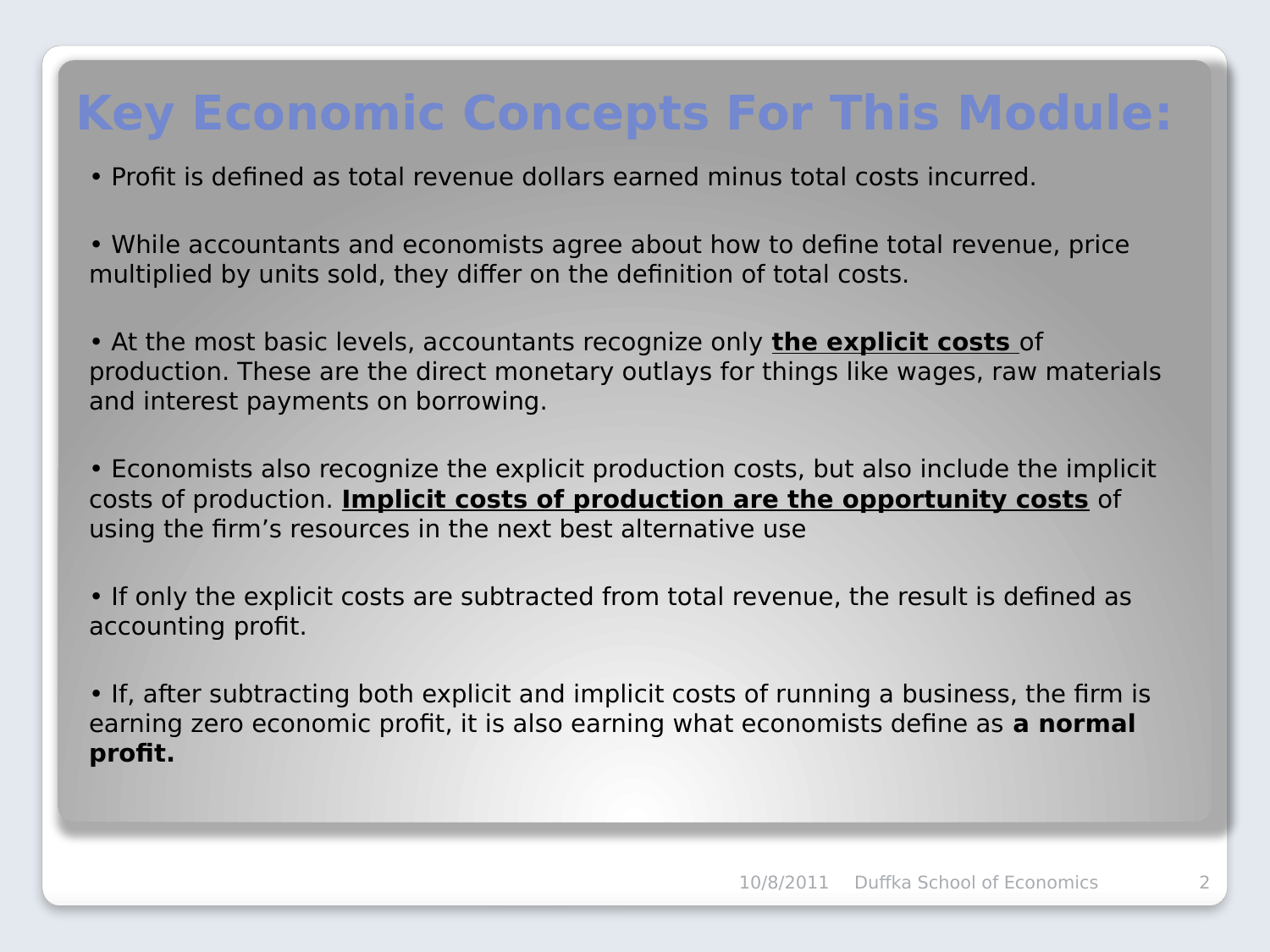

# Key Economic Concepts For This Module:
• Profit is defined as total revenue dollars earned minus total costs incurred.

• While accountants and economists agree about how to define total revenue, price multiplied by units sold, they differ on the definition of total costs.

• At the most basic levels, accountants recognize only the explicit costs of production. These are the direct monetary outlays for things like wages, raw materials and interest payments on borrowing.

• Economists also recognize the explicit production costs, but also include the implicit costs of production. Implicit costs of production are the opportunity costs of using the firm’s resources in the next best alternative use

• If only the explicit costs are subtracted from total revenue, the result is defined as accounting profit.

• If, after subtracting both explicit and implicit costs of running a business, the firm is earning zero economic profit, it is also earning what economists define as a normal profit.
10/8/2011
Duffka School of Economics
2